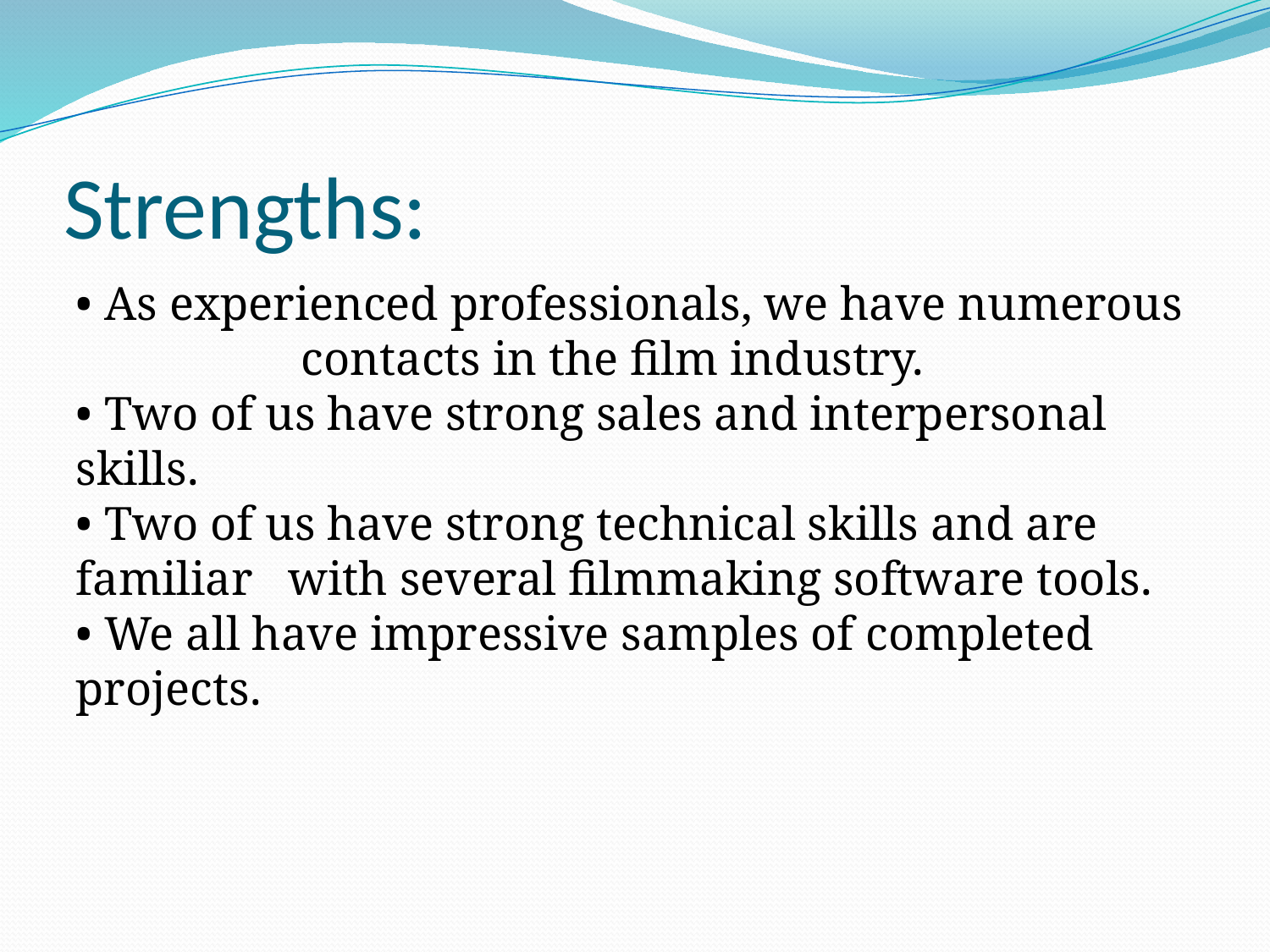

# Strengths:
• As experienced professionals, we have numerous                    contacts in the film industry.
• Two of us have strong sales and interpersonal skills.
• Two of us have strong technical skills and are familiar   with several filmmaking software tools.
• We all have impressive samples of completed projects.